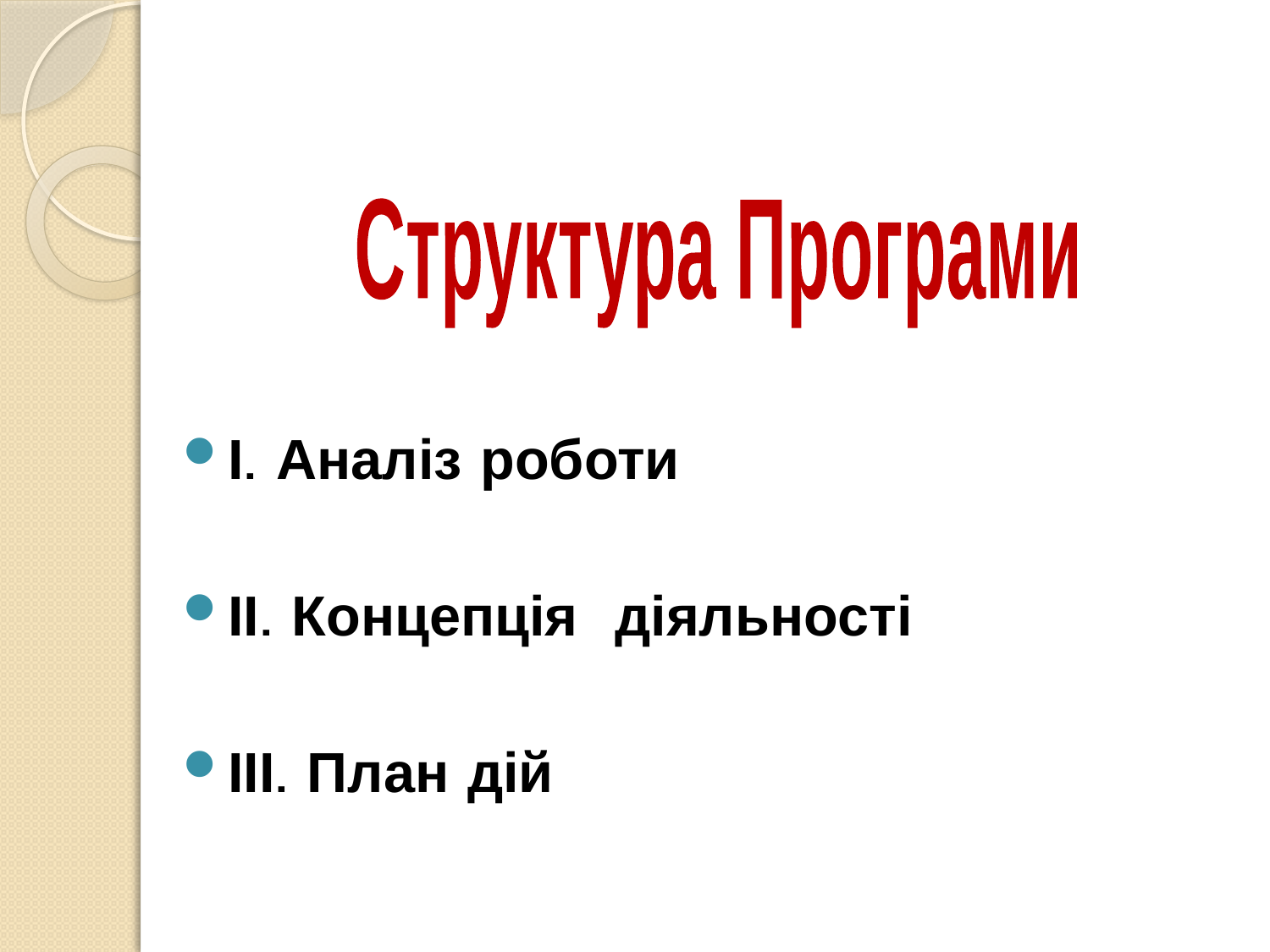

Структура Програми
І. Аналіз роботи

ІІ. Концепція  діяльності

ІІІ. План дій